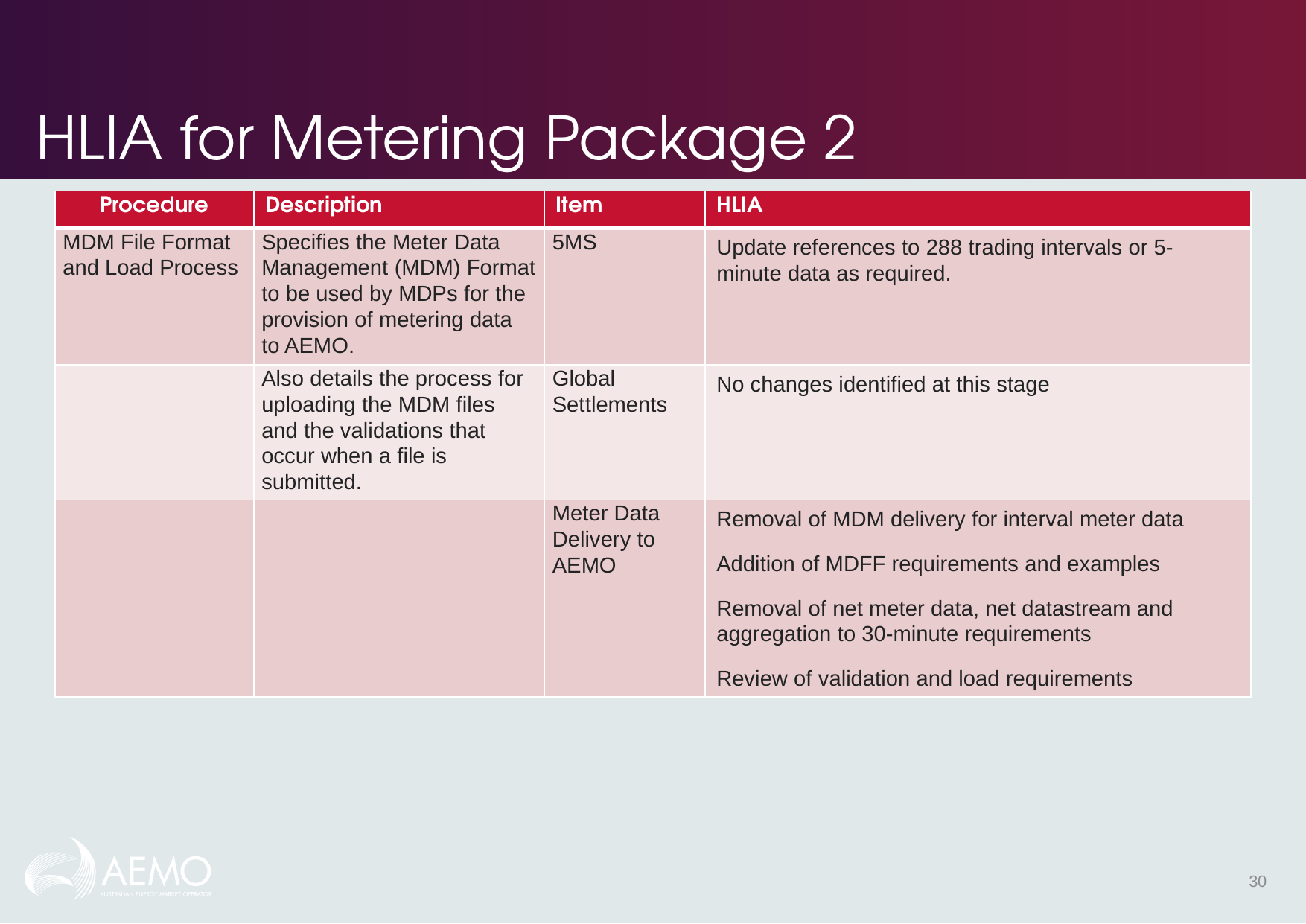

# HLIA for Metering Package 2
| Procedure | Description | Item | HLIA |
| --- | --- | --- | --- |
| MDM File Format and Load Process | Specifies the Meter Data Management (MDM) Format to be used by MDPs for the provision of metering data to AEMO. | 5MS | Update references to 288 trading intervals or 5-minute data as required. |
|  | Also details the process for uploading the MDM files and the validations that occur when a file is submitted. | Global Settlements | No changes identified at this stage |
|  |  | Meter Data Delivery to AEMO | Removal of MDM delivery for interval meter data Addition of MDFF requirements and examples Removal of net meter data, net datastream and aggregation to 30-minute requirements Review of validation and load requirements |
30